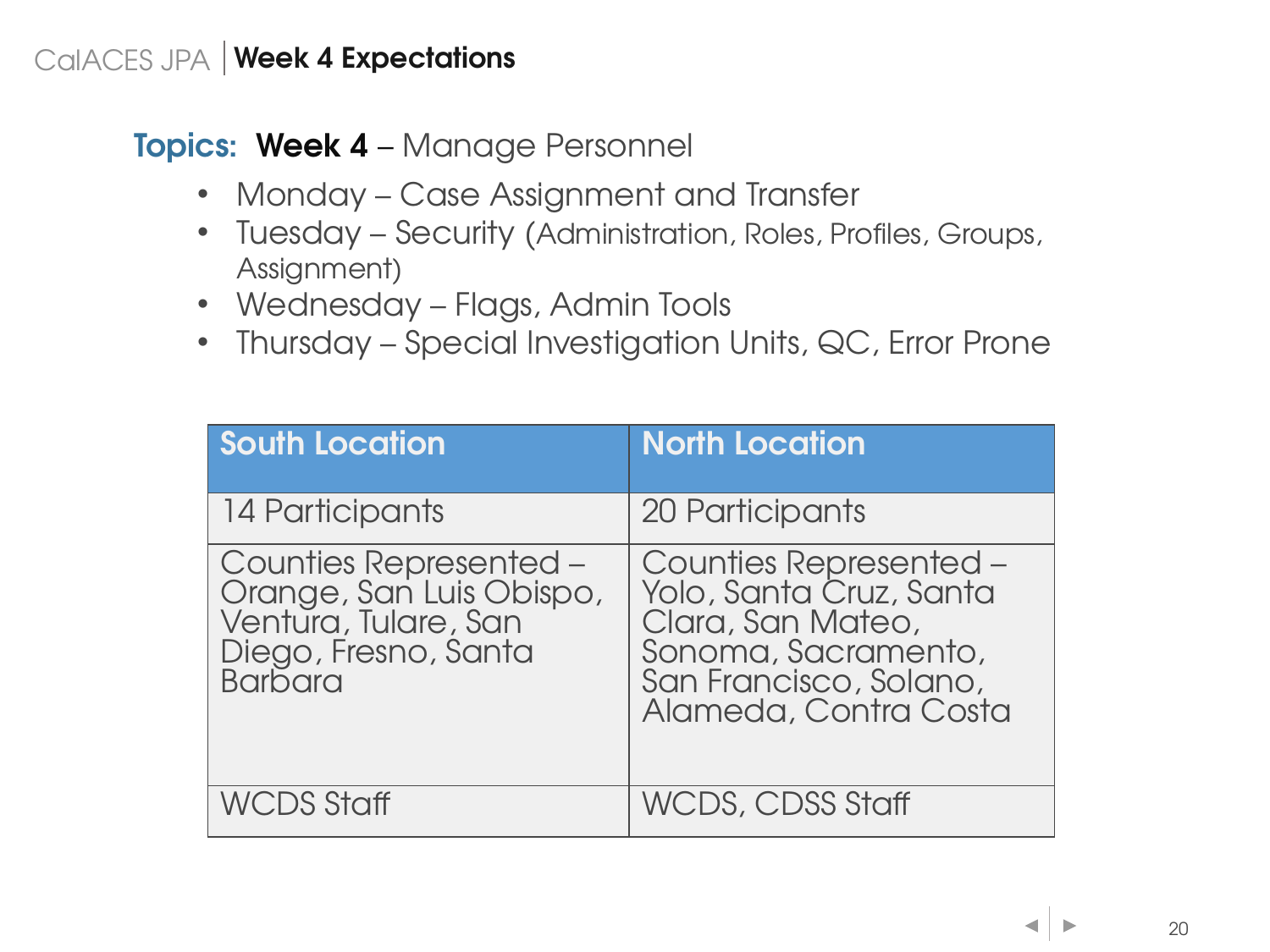

Week 4 Expectations
Topics:  Week 4 – Manage Personnel
Monday – Case Assignment and Transfer
Tuesday – Security (Administration, Roles, Profiles, Groups, Assignment)
Wednesday – Flags, Admin Tools
Thursday – Special Investigation Units, QC, Error Prone

| South Location | North Location |
| --- | --- |
| 14 Participants | 20 Participants |
| Counties Represented – Orange, San Luis Obispo, Ventura, Tulare, San Diego, Fresno, Santa Barbara | Counties Represented – Yolo, Santa Cruz, Santa Clara, San Mateo, Sonoma, Sacramento, San Francisco, Solano, Alameda, Contra Costa |
| WCDS Staff | WCDS, CDSS Staff |